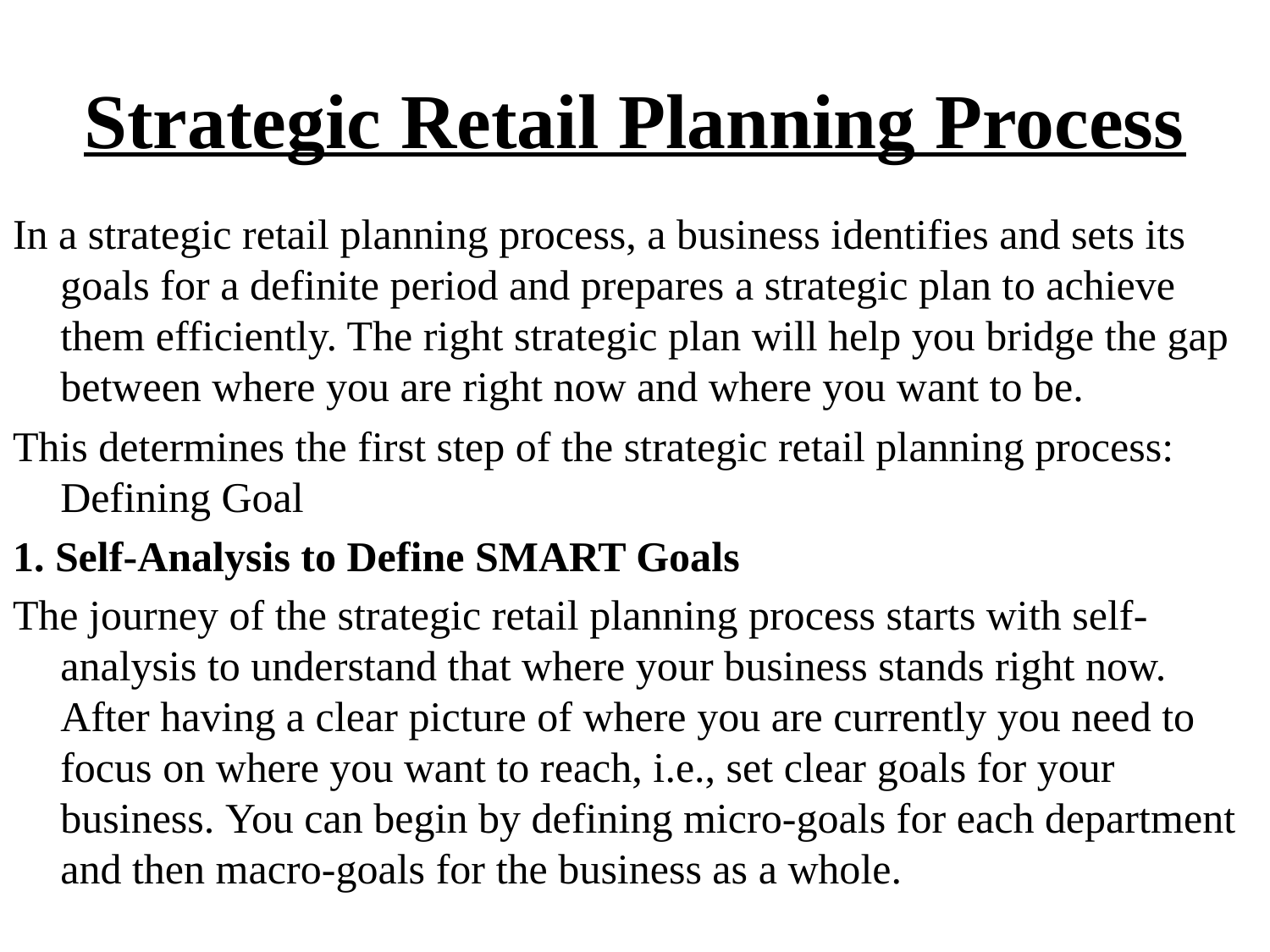

# Strategic Retail Planning Process
In a strategic retail planning process, a business identifies and sets its goals for a definite period and prepares a strategic plan to achieve them efficiently. The right strategic plan will help you bridge the gap between where you are right now and where you want to be.
This determines the first step of the strategic retail planning process: Defining Goal
1. Self-Analysis to Define SMART Goals
The journey of the strategic retail planning process starts with self-analysis to understand that where your business stands right now. After having a clear picture of where you are currently you need to focus on where you want to reach, i.e., set clear goals for your business. You can begin by defining micro-goals for each department and then macro-goals for the business as a whole.